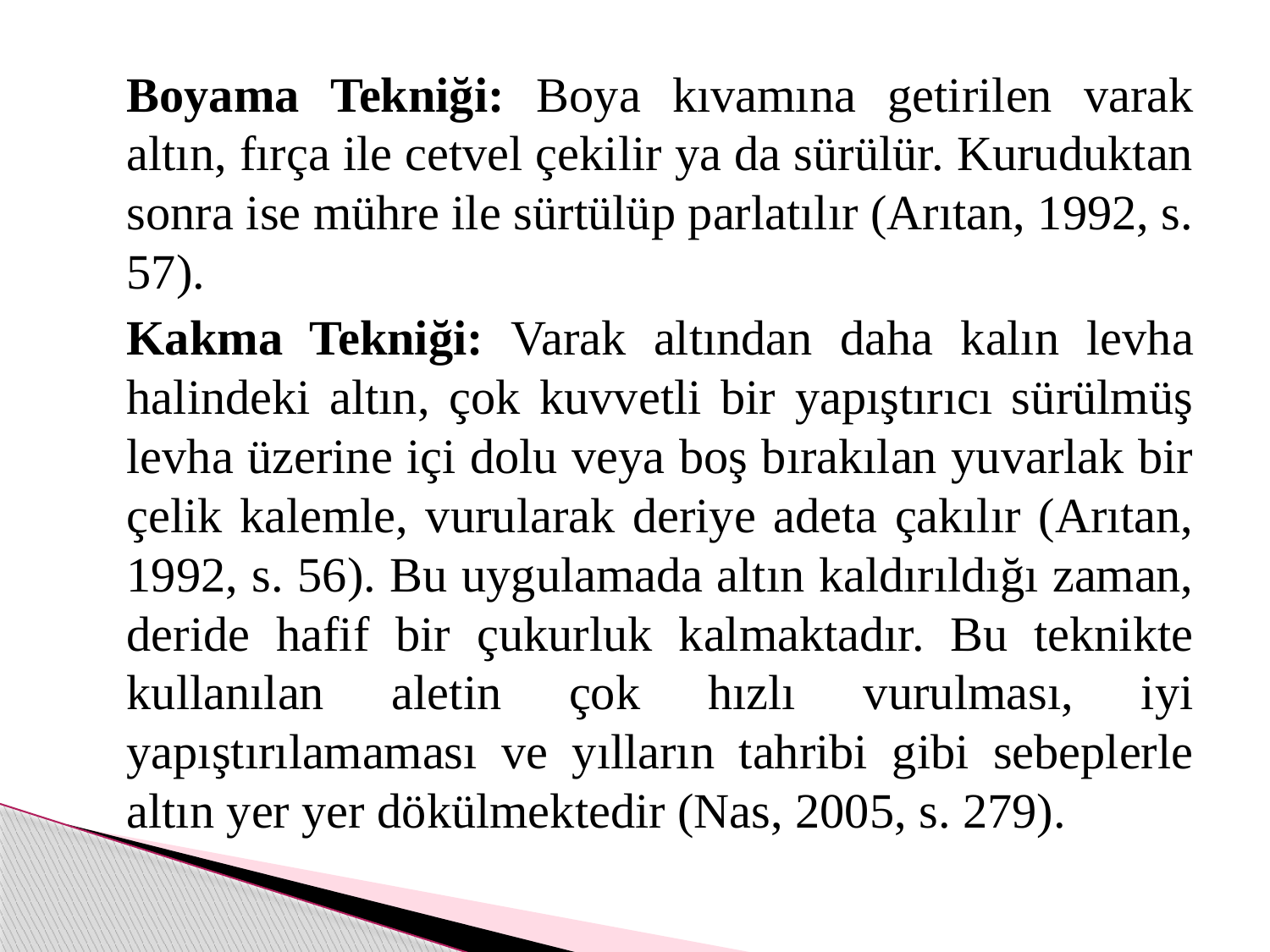

Boyama Tekniği: Boya kıvamına getirilen varak altın, fırça ile cetvel çekilir ya da sürülür. Kuruduktan sonra ise mühre ile sürtülüp parlatılır (Arıtan, 1992, s. 57).
	Kakma Tekniği: Varak altından daha kalın levha halindeki altın, çok kuvvetli bir yapıştırıcı sürülmüş levha üzerine içi dolu veya boş bırakılan yuvarlak bir çelik kalemle, vurularak deriye adeta çakılır (Arıtan, 1992, s. 56). Bu uygulamada altın kaldırıldığı zaman, deride hafif bir çukurluk kalmaktadır. Bu teknikte kullanılan aletin çok hızlı vurulması, iyi yapıştırılamaması ve yılların tahribi gibi sebeplerle altın yer yer dökülmektedir (Nas, 2005, s. 279).